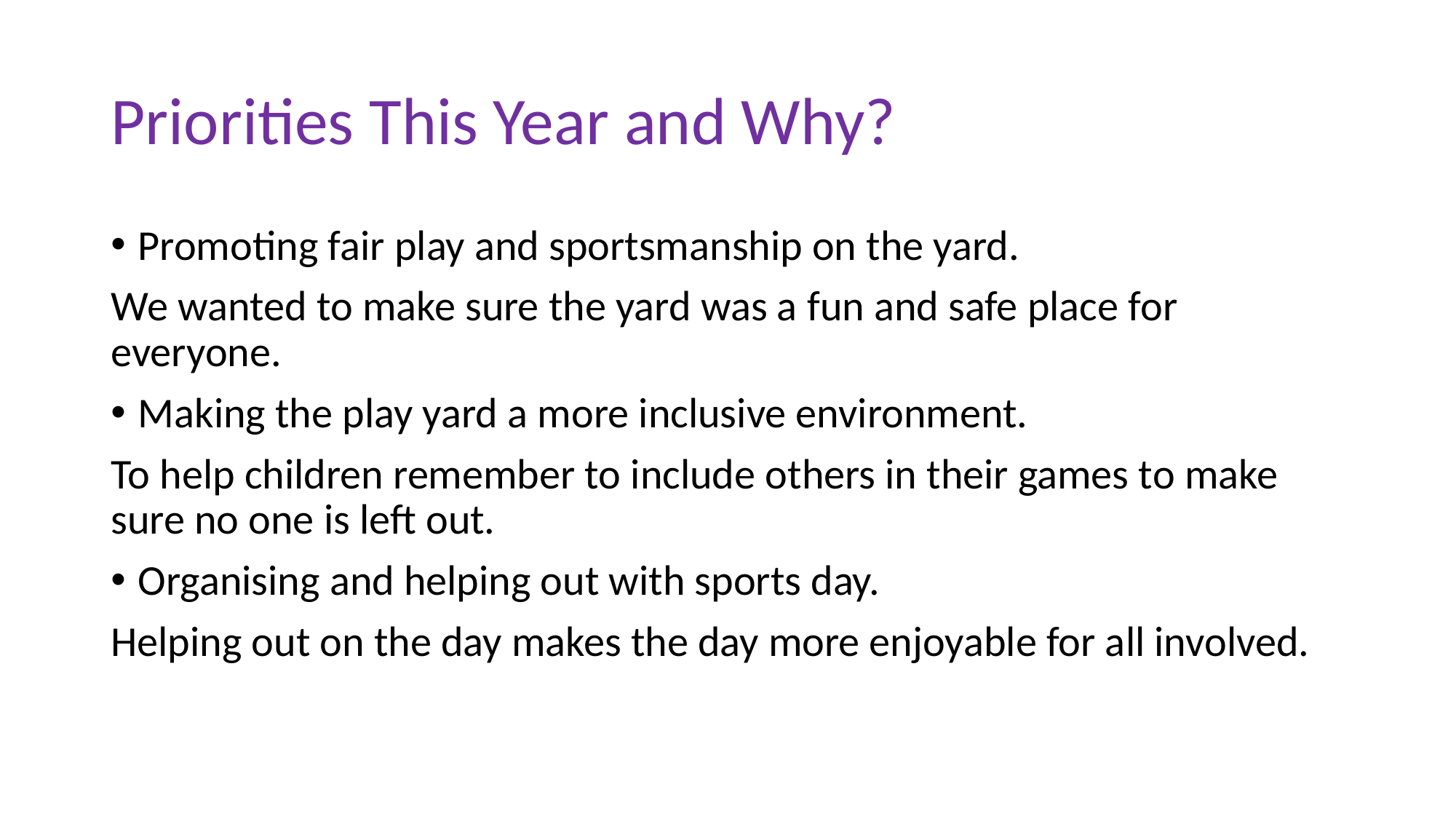

# Priorities This Year and Why?
Promoting fair play and sportsmanship on the yard.
We wanted to make sure the yard was a fun and safe place for everyone.
Making the play yard a more inclusive environment.
To help children remember to include others in their games to make sure no one is left out.
Organising and helping out with sports day.
Helping out on the day makes the day more enjoyable for all involved.